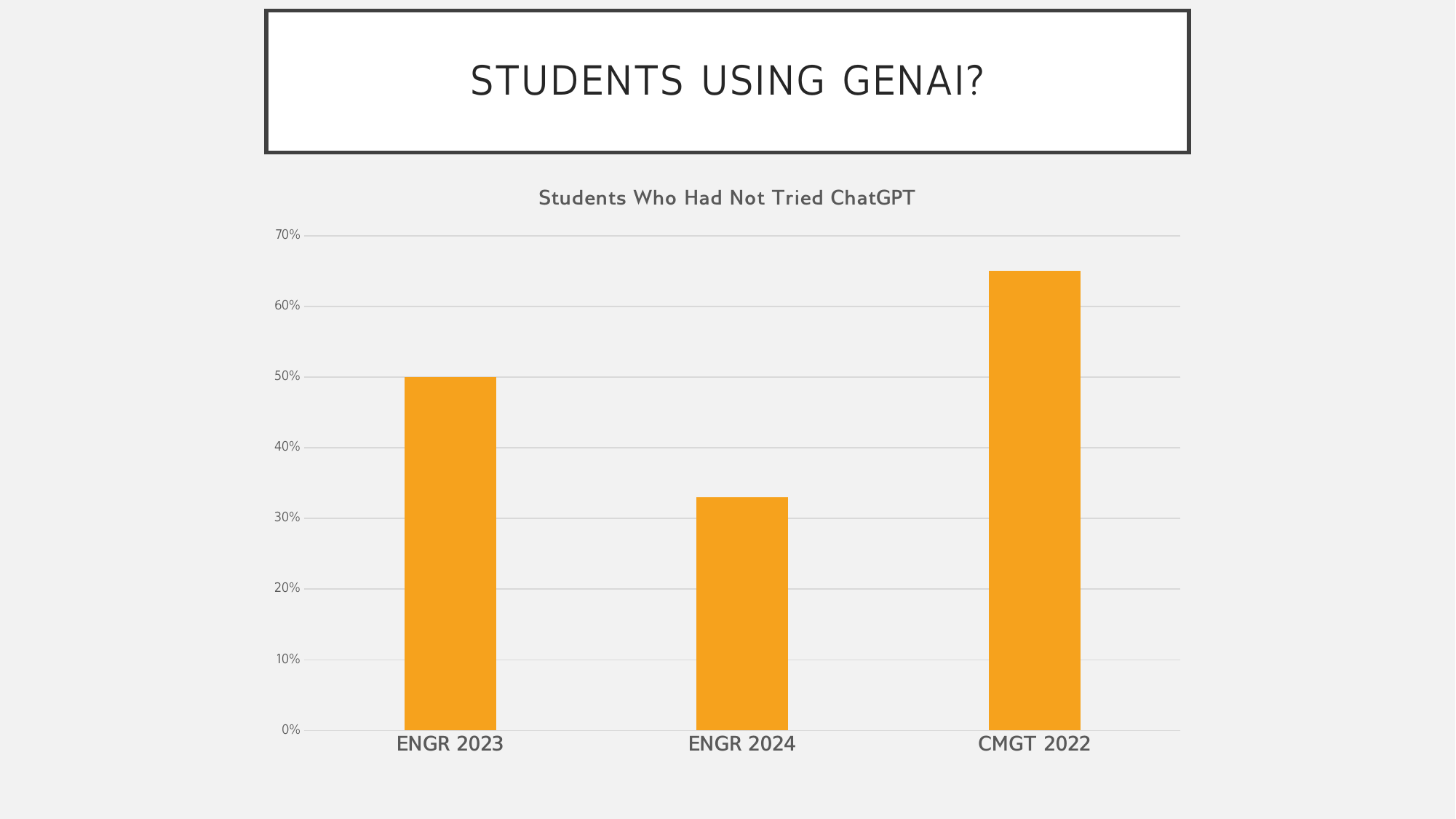

# Students Using GenAI?

### Chart: Students Who Had Not Tried ChatGPT

| Category |  |
|---|---|
| ENGR 2023 | 0.5 |
| ENGR 2024 | 0.33 |
| CMGT 2022 | 0.65 |